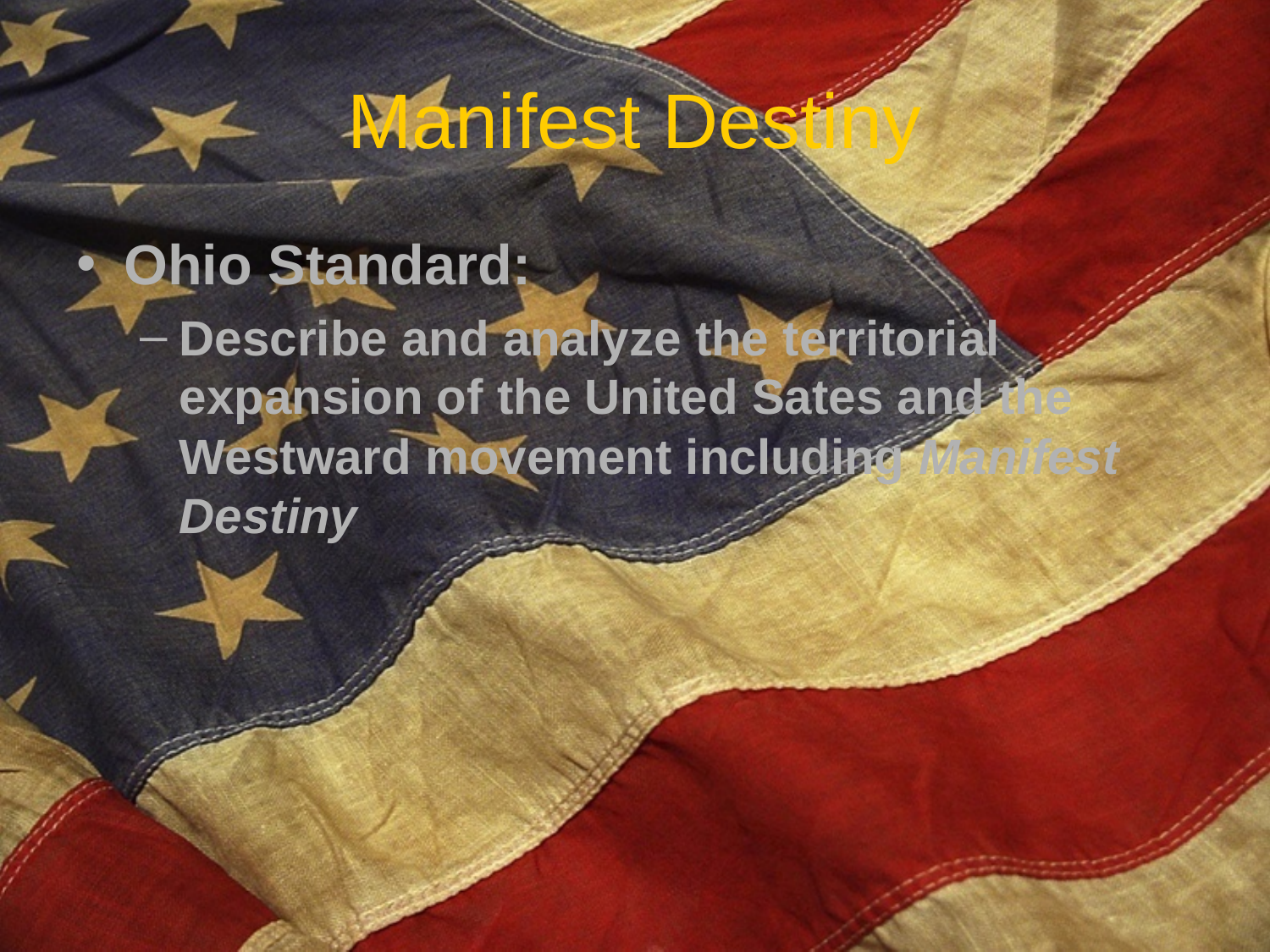

# Manifest Destiny
Ohio Standard:
Describe and analyze the territorial expansion of the United Sates and the Westward movement including Manifest Destiny